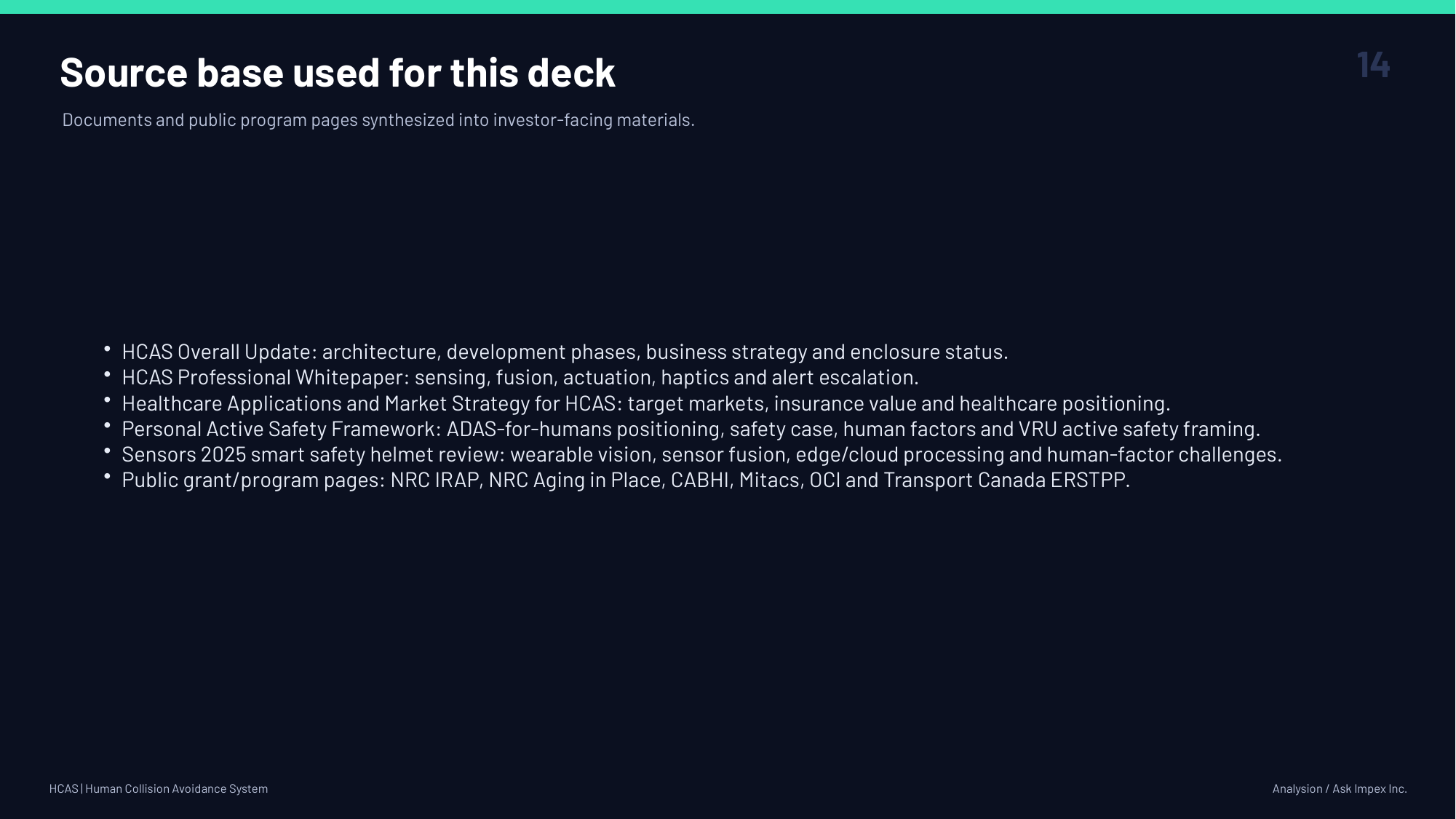

14
Source base used for this deck
Documents and public program pages synthesized into investor-facing materials.
HCAS Overall Update: architecture, development phases, business strategy and enclosure status.
HCAS Professional Whitepaper: sensing, fusion, actuation, haptics and alert escalation.
Healthcare Applications and Market Strategy for HCAS: target markets, insurance value and healthcare positioning.
Personal Active Safety Framework: ADAS-for-humans positioning, safety case, human factors and VRU active safety framing.
Sensors 2025 smart safety helmet review: wearable vision, sensor fusion, edge/cloud processing and human-factor challenges.
Public grant/program pages: NRC IRAP, NRC Aging in Place, CABHI, Mitacs, OCI and Transport Canada ERSTPP.
HCAS | Human Collision Avoidance System
Analysion / Ask Impex Inc.